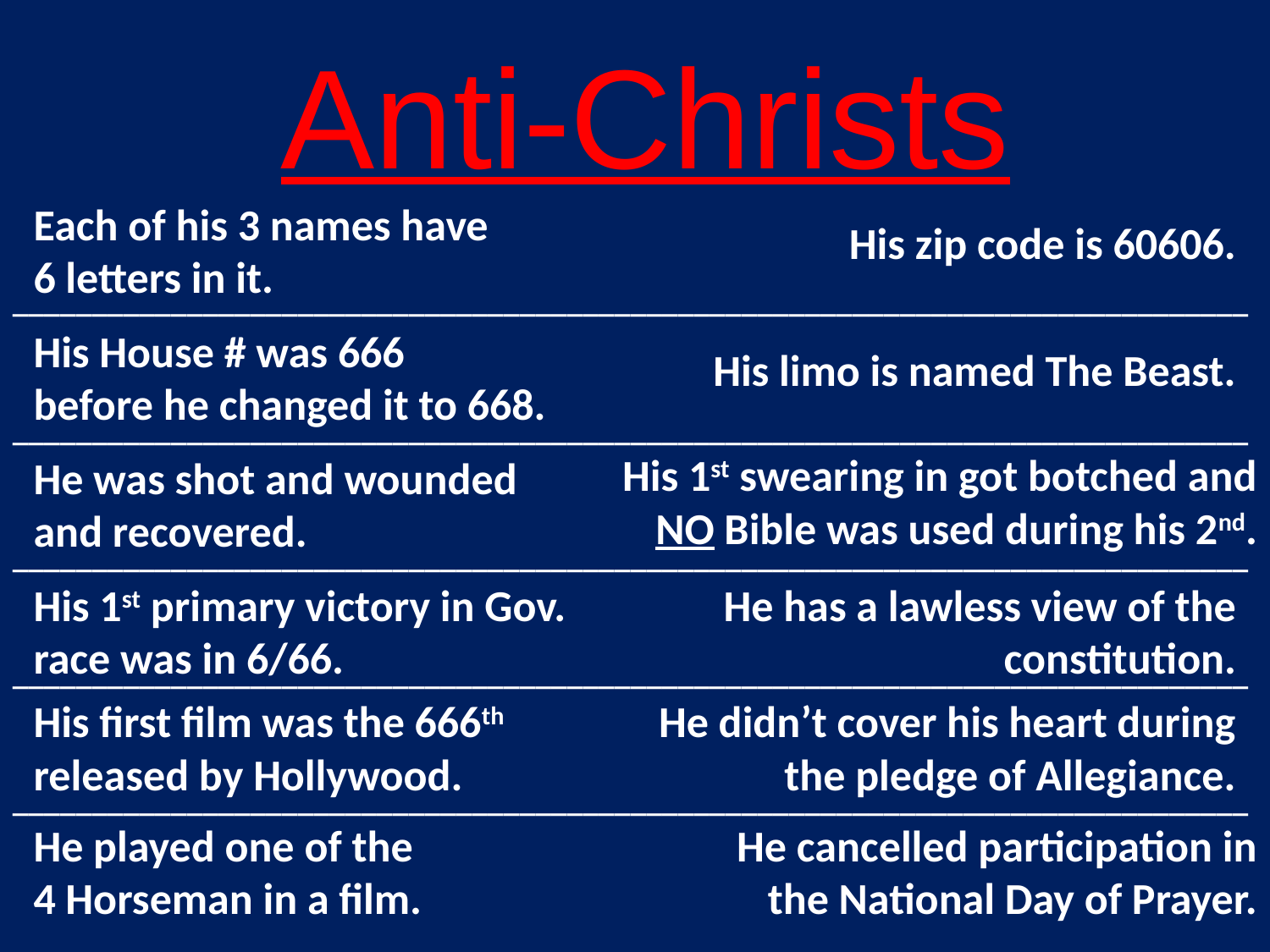

# Anti-Christs
Each of his 3 names have
6 letters in it.
His zip code is 60606.
______________________________________________________________________________
His House # was 666
before he changed it to 668.
His limo is named The Beast.
______________________________________________________________________________
His 1st swearing in got botched and NO Bible was used during his 2nd.
He was shot and wounded and recovered.
______________________________________________________________________________
His 1st primary victory in Gov. race was in 6/66.
He has a lawless view of the constitution.
______________________________________________________________________________
His first film was the 666th released by Hollywood.
He didn’t cover his heart during the pledge of Allegiance.
______________________________________________________________________________
He played one of the
4 Horseman in a film.
He cancelled participation in the National Day of Prayer.